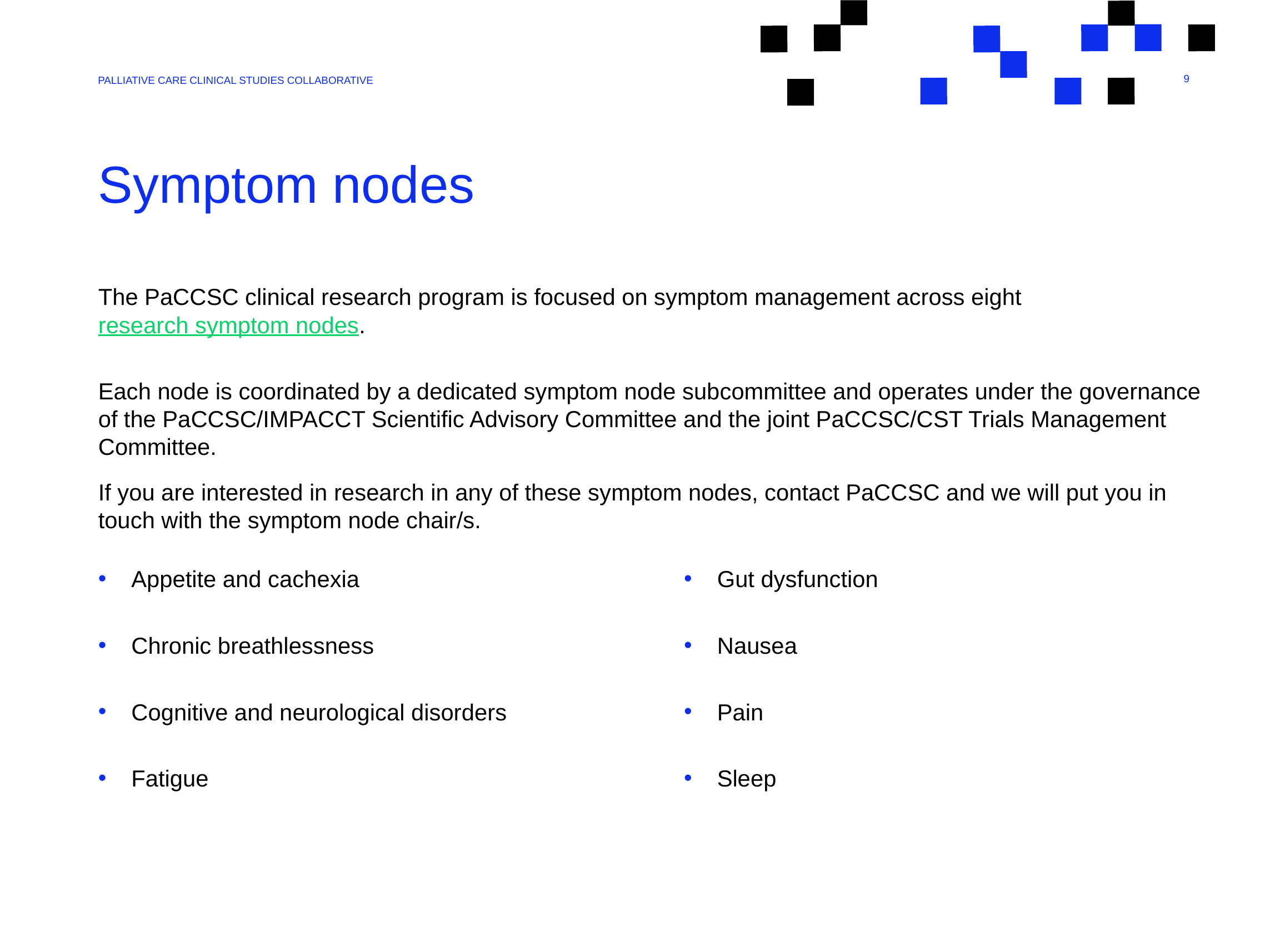

Palliative care clinical studies collaborative
# Symptom nodes
The PaCCSC clinical research program is focused on symptom management across eight research symptom nodes.
Each node is coordinated by a dedicated symptom node subcommittee and operates under the governance of the PaCCSC/IMPACCT Scientific Advisory Committee and the joint PaCCSC/CST Trials Management Committee.
If you are interested in research in any of these symptom nodes, contact PaCCSC and we will put you in touch with the symptom node chair/s.

Appetite and cachexia
Chronic breathlessness
Cognitive and neurological disorders
Fatigue

Gut dysfunction
Nausea
Pain
Sleep